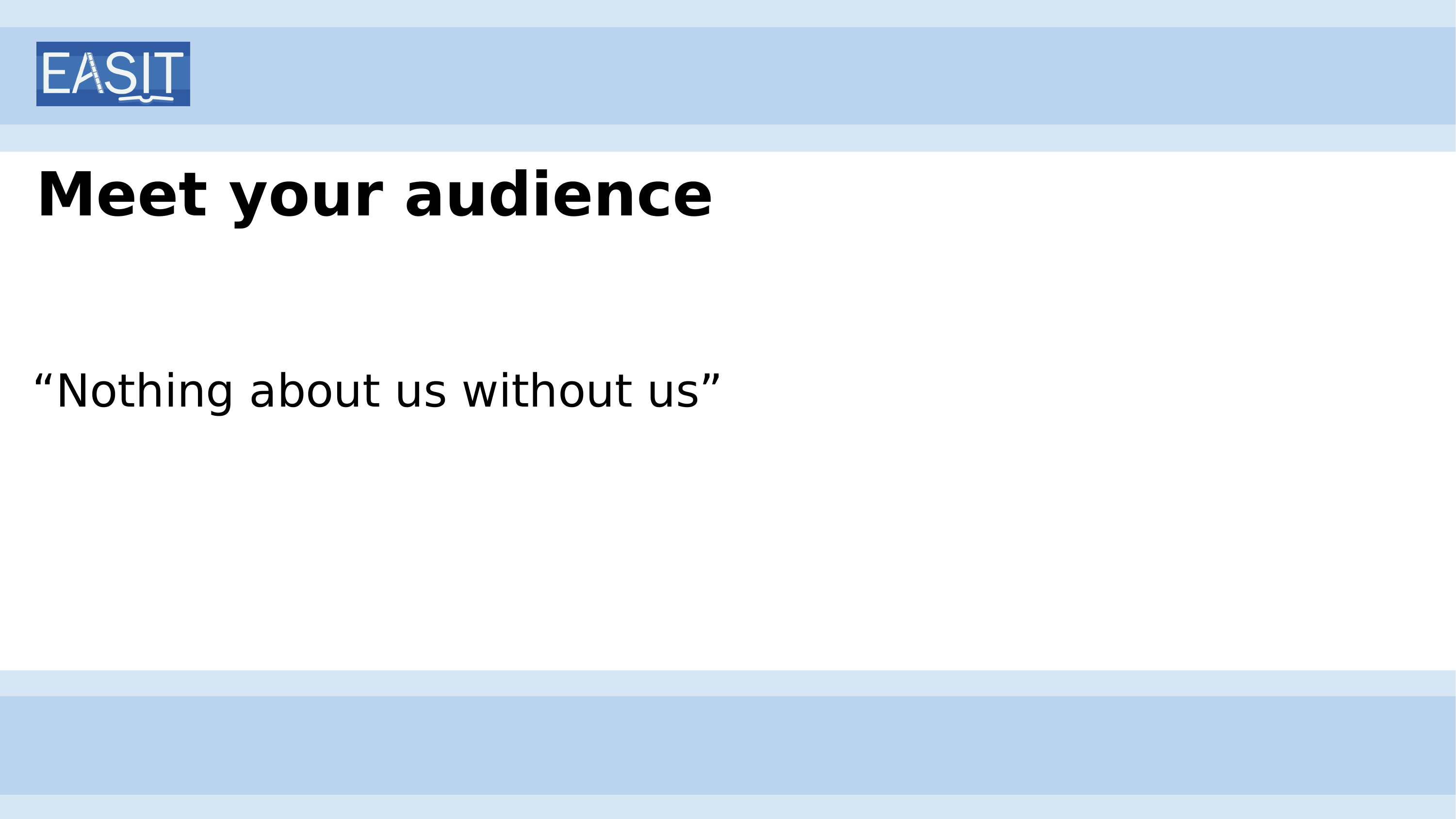

# Meet your audience
“Nothing about us without us”